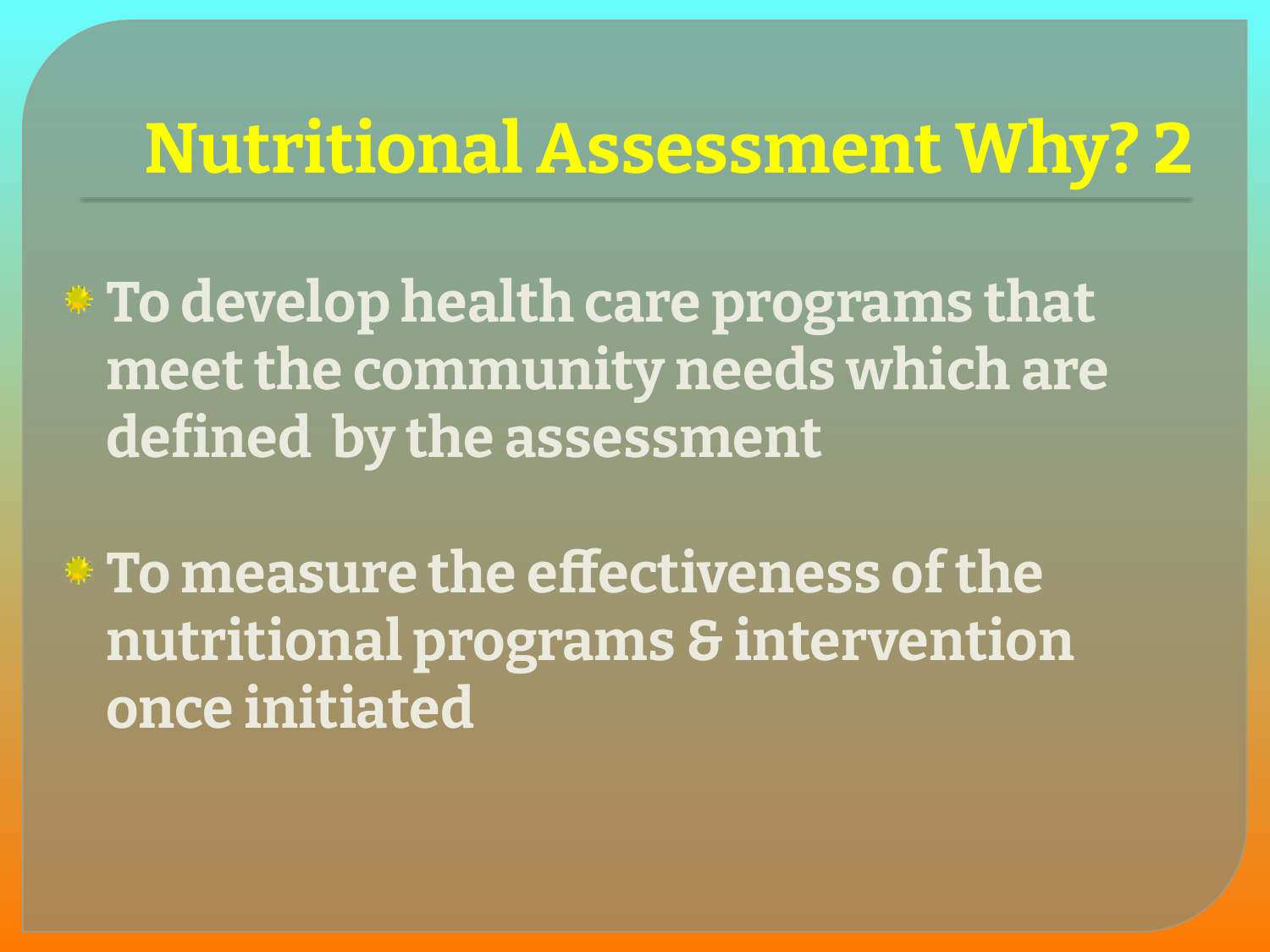

# Nutritional Assessment Why? 2
To develop health care programs that meet the community needs which are defined  by the assessment

To measure the effectiveness of the  nutritional programs & intervention once initiated